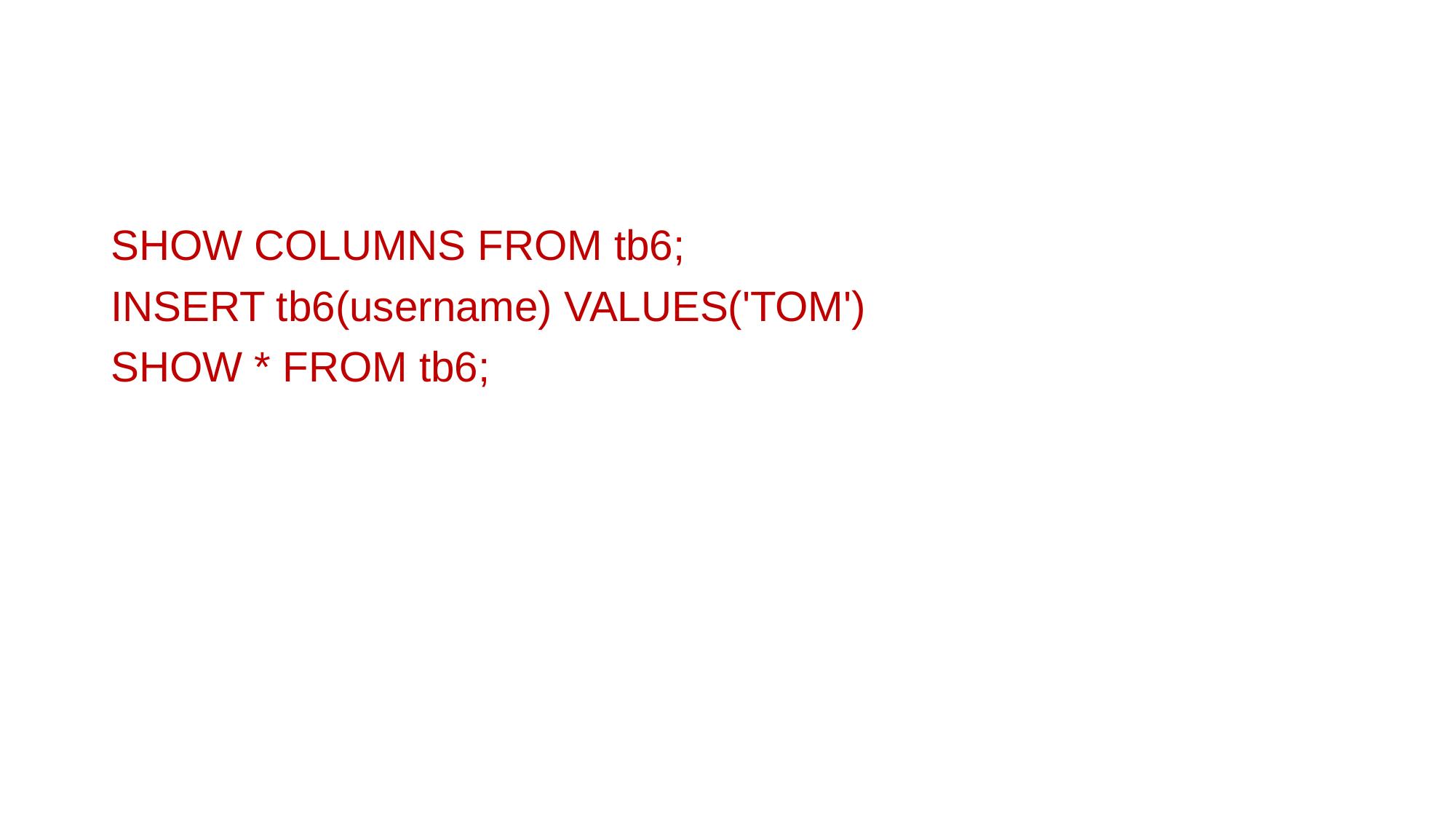

#
SHOW COLUMNS FROM tb6;
INSERT tb6(username) VALUES('TOM')
SHOW * FROM tb6;